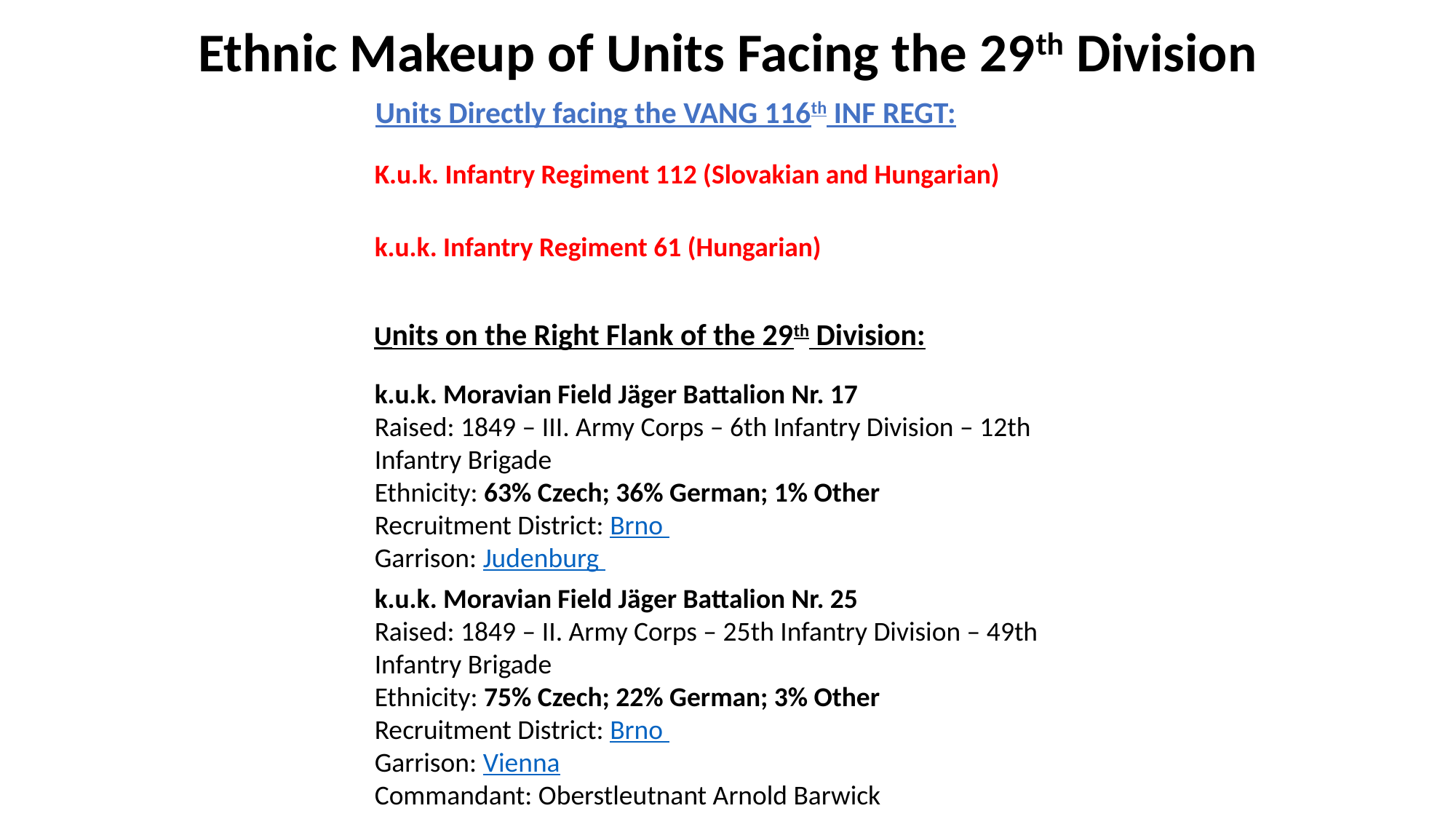

Ethnic Makeup of Units Facing the 29th Division
			      Units Directly facing the VANG 116th INF REGT:
K.u.k. Infantry Regiment 112 (Slovakian and Hungarian)
k.u.k. Infantry Regiment 61 (Hungarian)
			Units on the Right Flank of the 29th Division:
k.u.k. Moravian Field Jäger Battalion Nr. 17
Raised: 1849 – III. Army Corps – 6th Infantry Division – 12th Infantry Brigade
Ethnicity: 63% Czech; 36% German; 1% Other
Recruitment District: Brno
Garrison: Judenburg
k.u.k. Moravian Field Jäger Battalion Nr. 25
Raised: 1849 – II. Army Corps – 25th Infantry Division – 49th Infantry Brigade
Ethnicity: 75% Czech; 22% German; 3% Other
Recruitment District: Brno
Garrison: Vienna
Commandant: Oberstleutnant Arnold Barwick